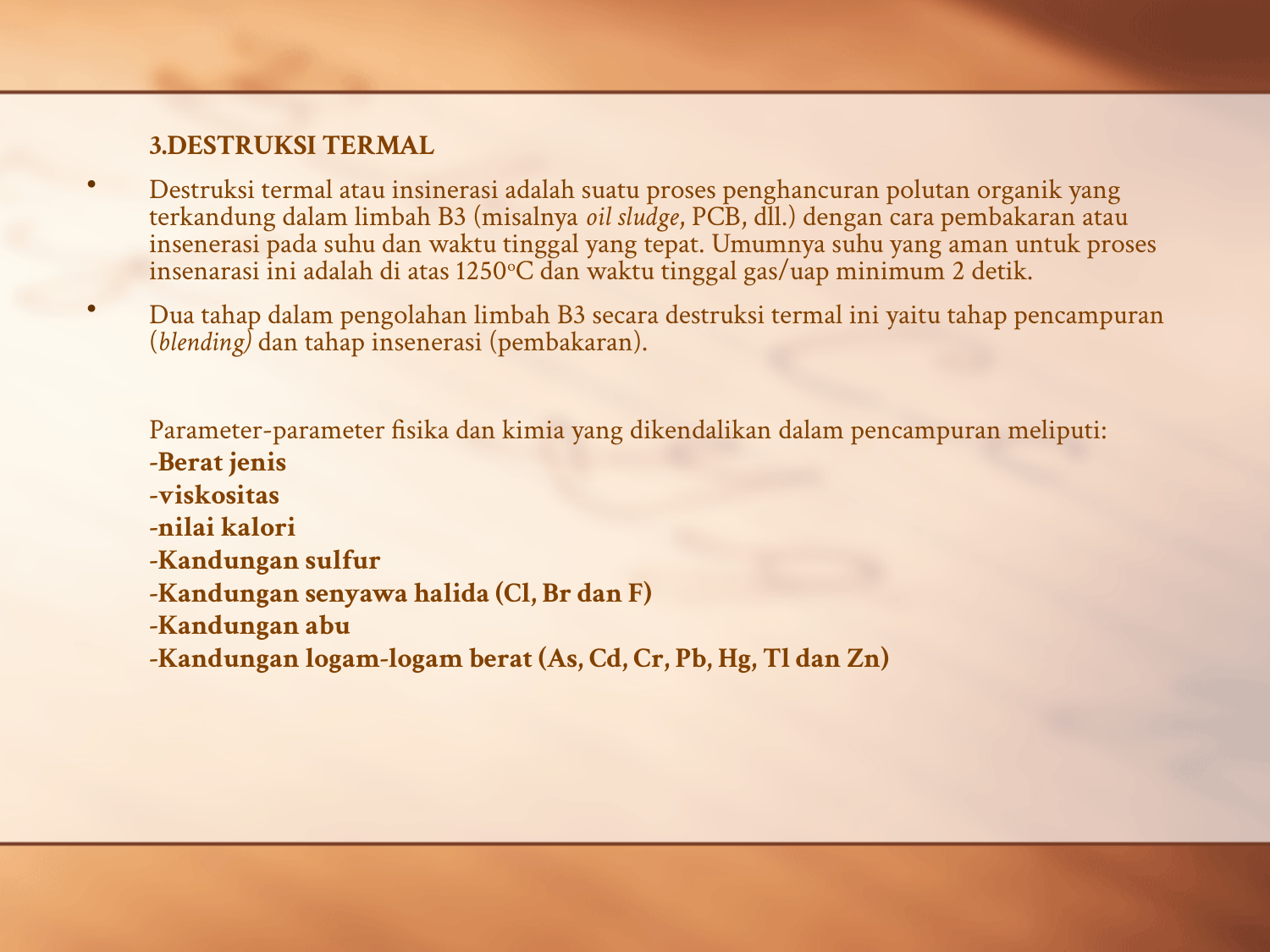

3.DESTRUKSI TERMAL
Destruksi termal atau insinerasi adalah suatu proses penghancuran polutan organik yang terkandung dalam limbah B3 (misalnya oil sludge, PCB, dll.) dengan cara pembakaran atau insenerasi pada suhu dan waktu tinggal yang tepat. Umumnya suhu yang aman untuk proses insenarasi ini adalah di atas 1250oC dan waktu tinggal gas/uap minimum 2 detik.
Dua tahap dalam pengolahan limbah B3 secara destruksi termal ini yaitu tahap pencampuran (blending) dan tahap insenerasi (pembakaran).

	Parameter-parameter fisika dan kimia yang dikendalikan dalam pencampuran meliputi:
-Berat jenis
-viskositas
-nilai kalori
-Kandungan sulfur
-Kandungan senyawa halida (Cl, Br dan F)
-Kandungan abu
-Kandungan logam-logam berat (As, Cd, Cr, Pb, Hg, Tl dan Zn)